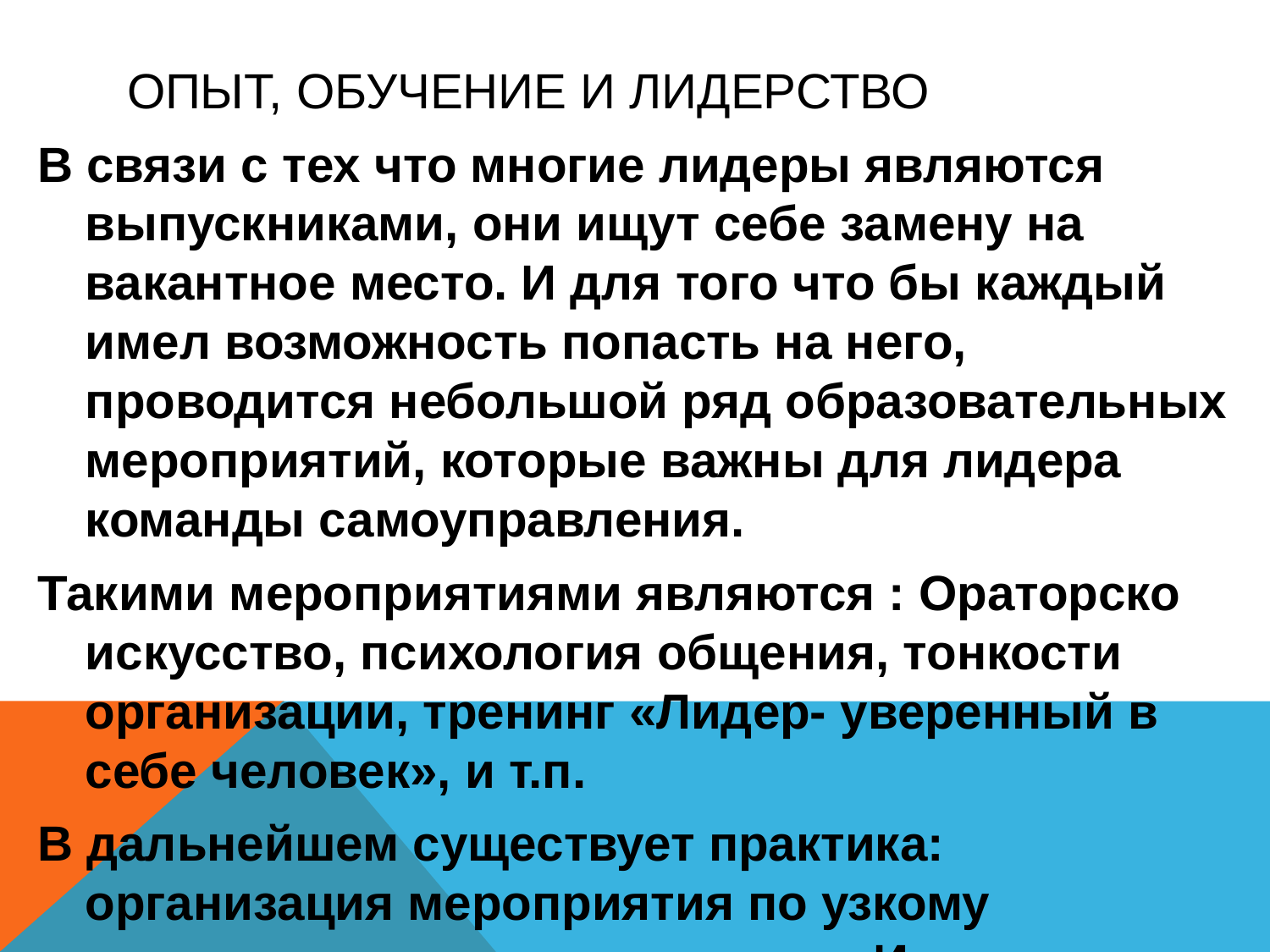

# Опыт, обучение и лидерство
В связи с тех что многие лидеры являются выпускниками, они ищут себе замену на вакантное место. И для того что бы каждый имел возможность попасть на него, проводится небольшой ряд образовательных мероприятий, которые важны для лидера команды самоуправления.
Такими мероприятиями являются : Ораторско искусство, психология общения, тонкости организации, тренинг «Лидер- уверенный в себе человек», и т.п.
В дальнейшем существует практика:  организация мероприятия по узкому направлению самоуправления. И именно на практике выявляются лидеры.